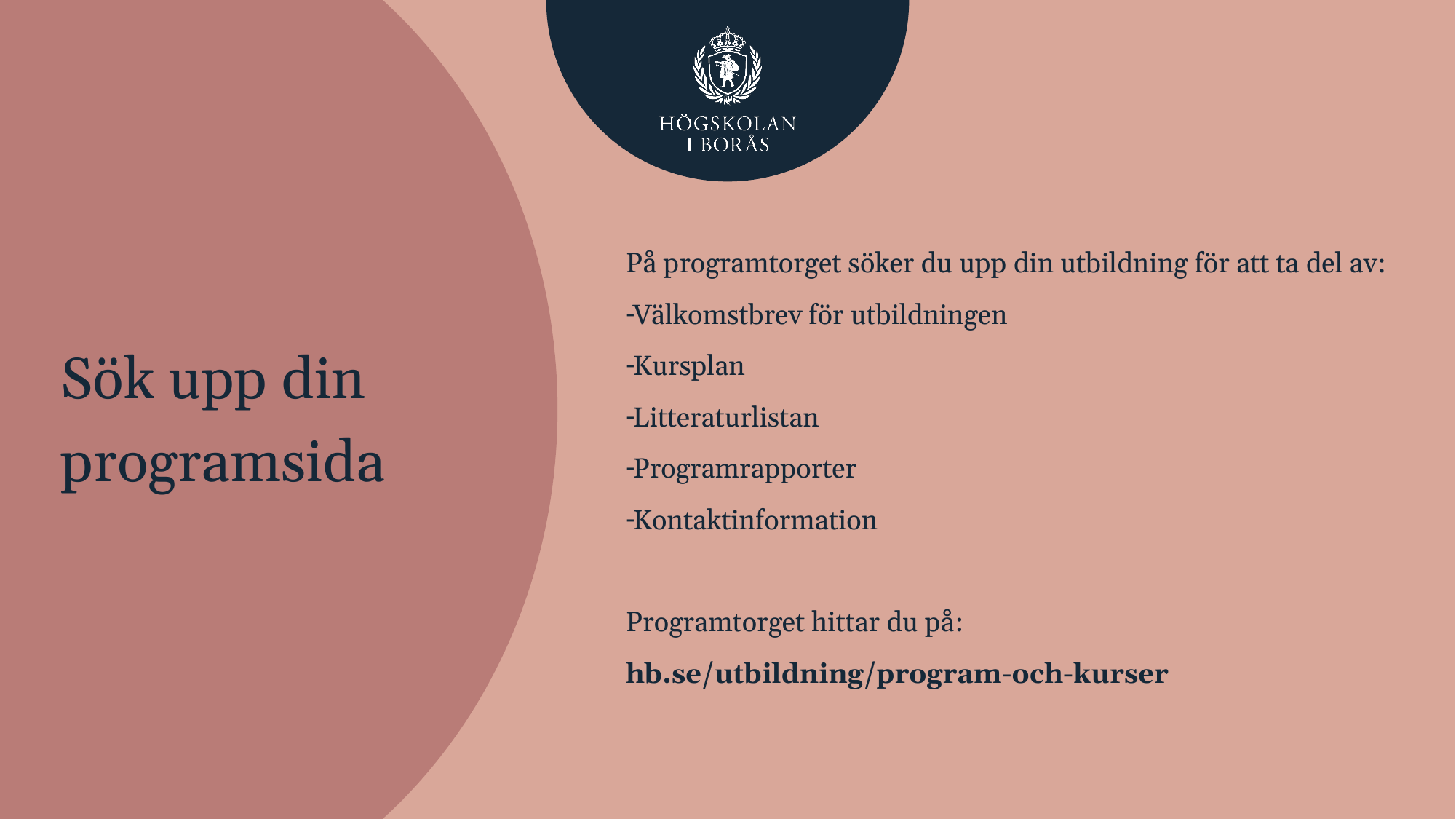

# Sök upp din programsida
På programtorget söker du upp din utbildning för att ta del av:
Välkomstbrev för utbildningen
Kursplan
Litteraturlistan
Programrapporter
Kontaktinformation

Programtorget hittar du på:
hb.se/utbildning/program-och-kurser